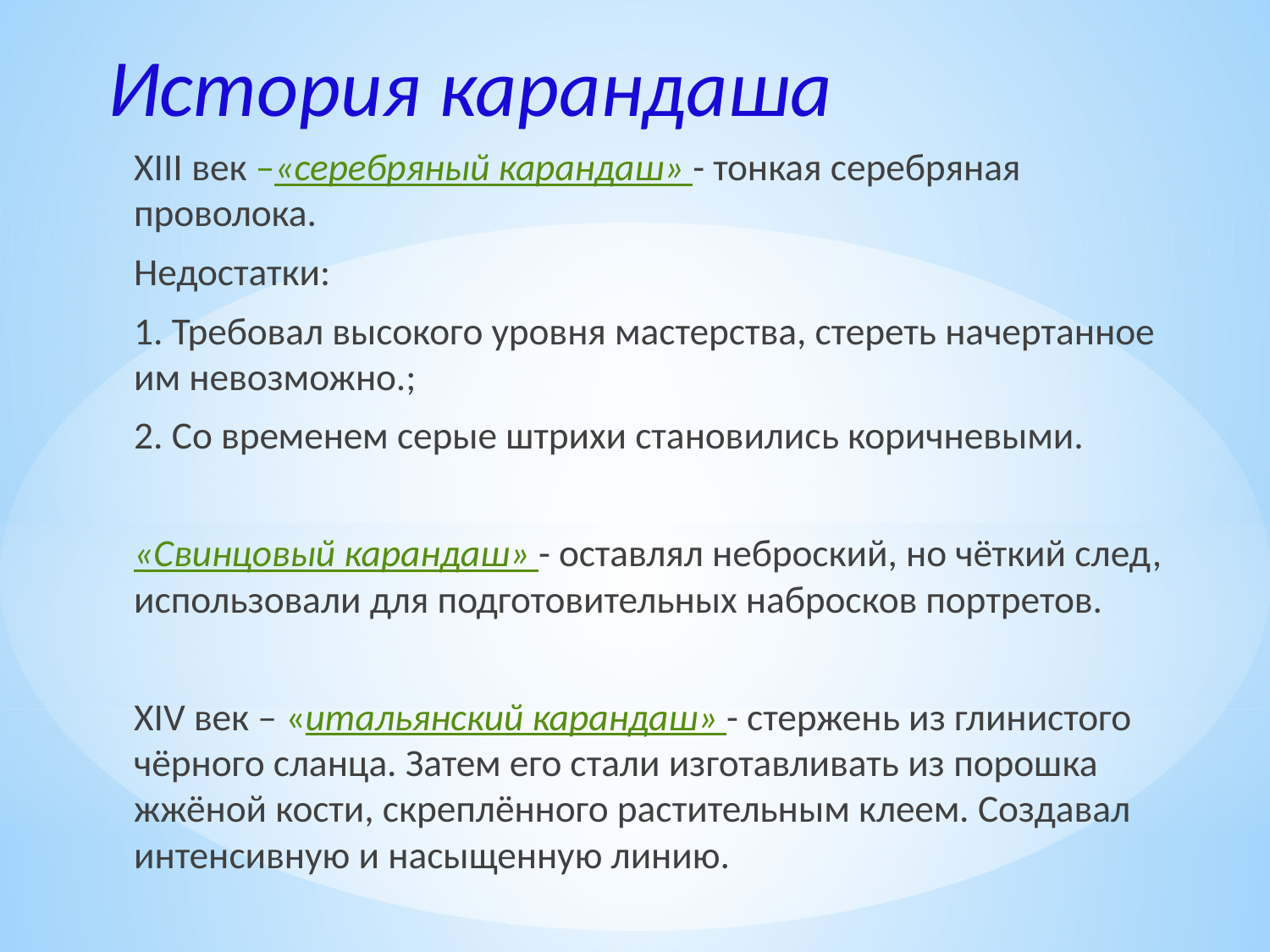

История карандаша
ХIII век –«серебряный карандаш» - тонкая серебряная проволока.
Недостатки:
1. Требовал высокого уровня мастерства, стереть начертанное им невозможно.;
2. Со временем серые штрихи становились коричневыми.

«Свинцовый карандаш» - оставлял неброский, но чёткий след, использовали для подготовительных набросков портретов.

XIV век – «итальянский карандаш» - стержень из глинистого чёрного сланца. Затем его стали изготавливать из порош­ка жжёной кости, скреплённого рас­тительным клеем. Создавал интенсивную и насыщенную линию.